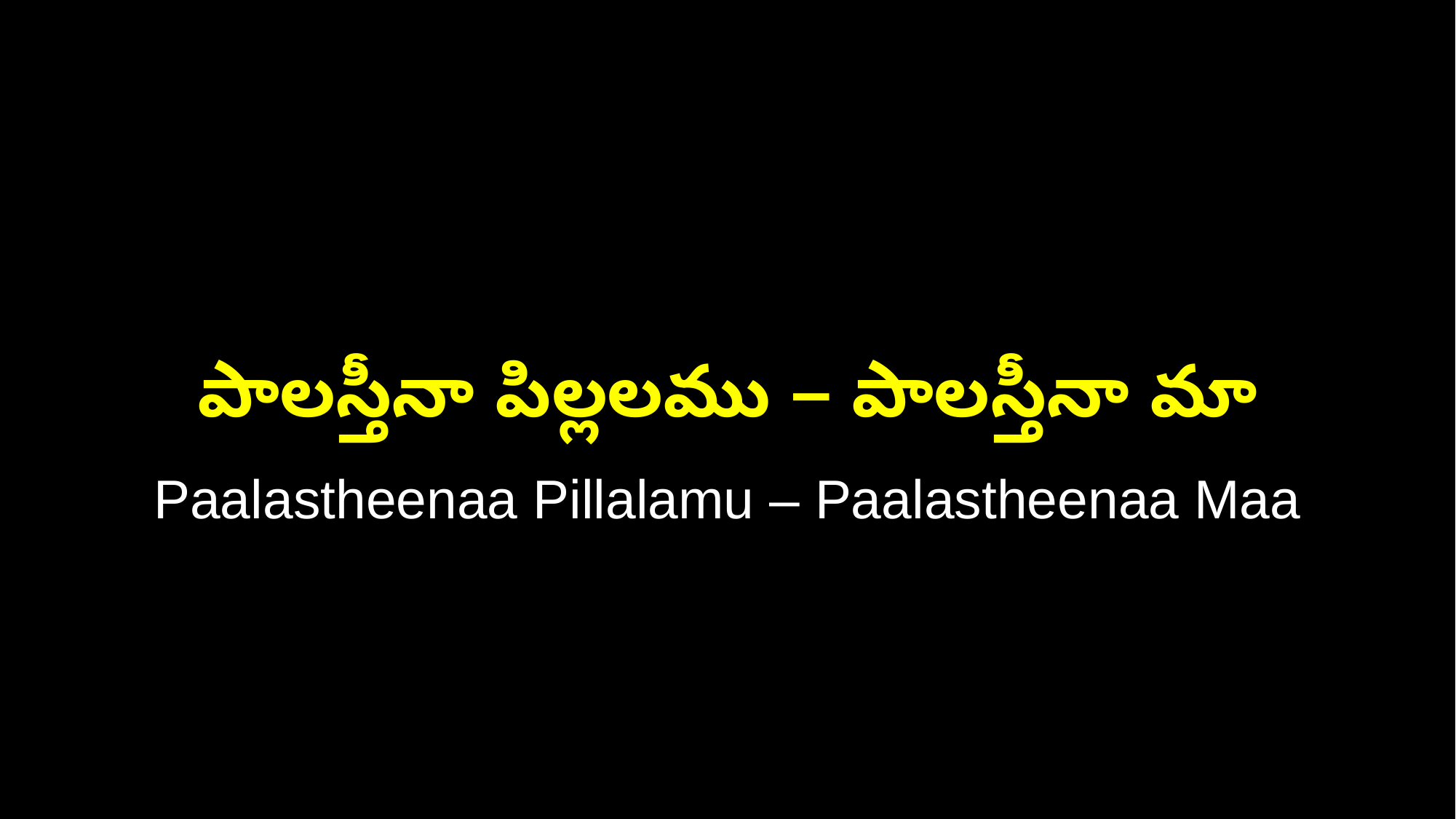

పాలస్తీనా పిల్లలము – పాలస్తీనా మా
Paalastheenaa Pillalamu – Paalastheenaa Maa